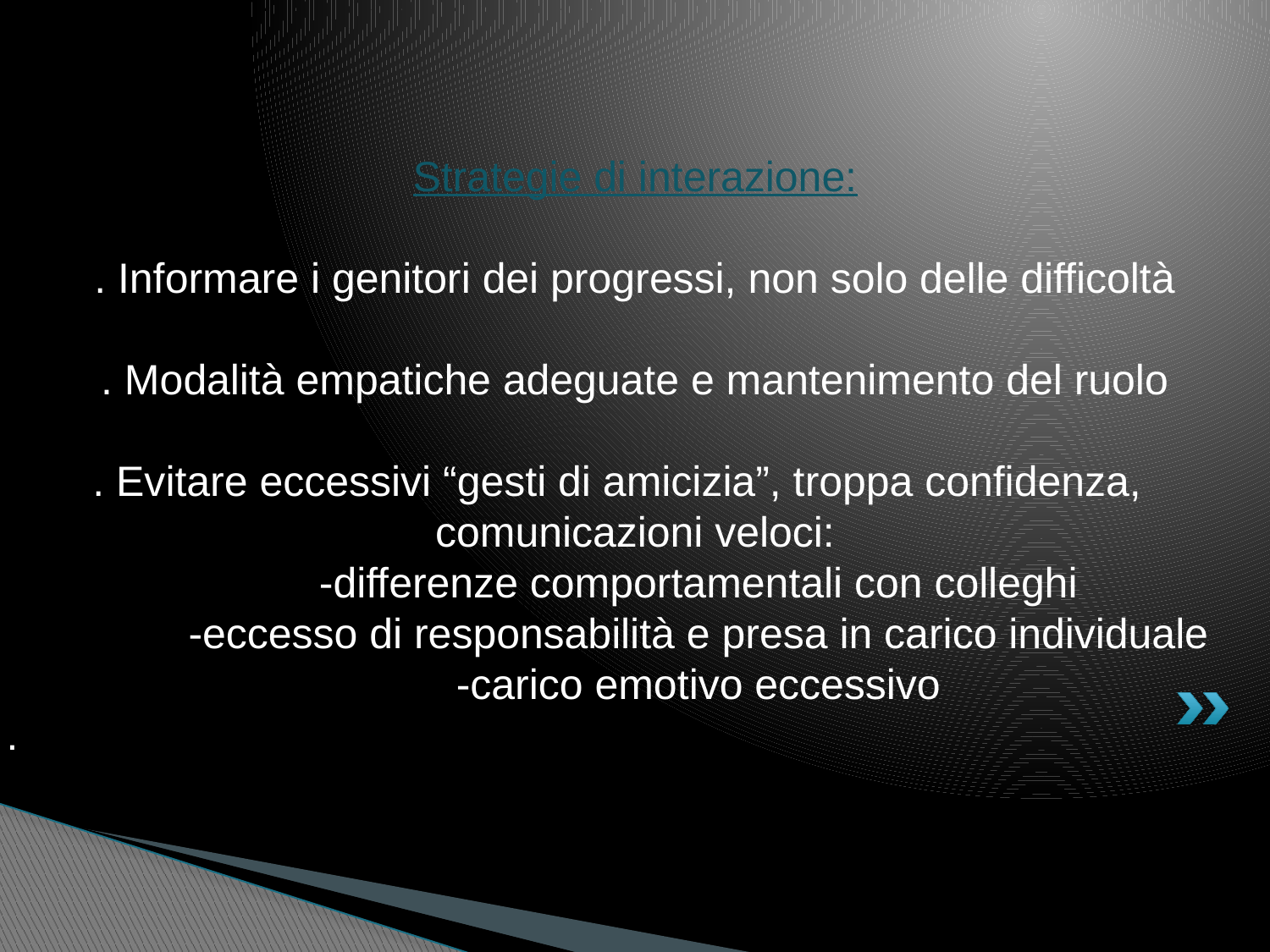

Strategie di interazione:

. Informare i genitori dei progressi, non solo delle difficoltà

. Modalità empatiche adeguate e mantenimento del ruolo

. Evitare eccessivi “gesti di amicizia”, troppa confidenza,    comunicazioni veloci:
	-differenze comportamentali con colleghi
	-eccesso di responsabilità e presa in carico individuale
	-carico emotivo eccessivo
.